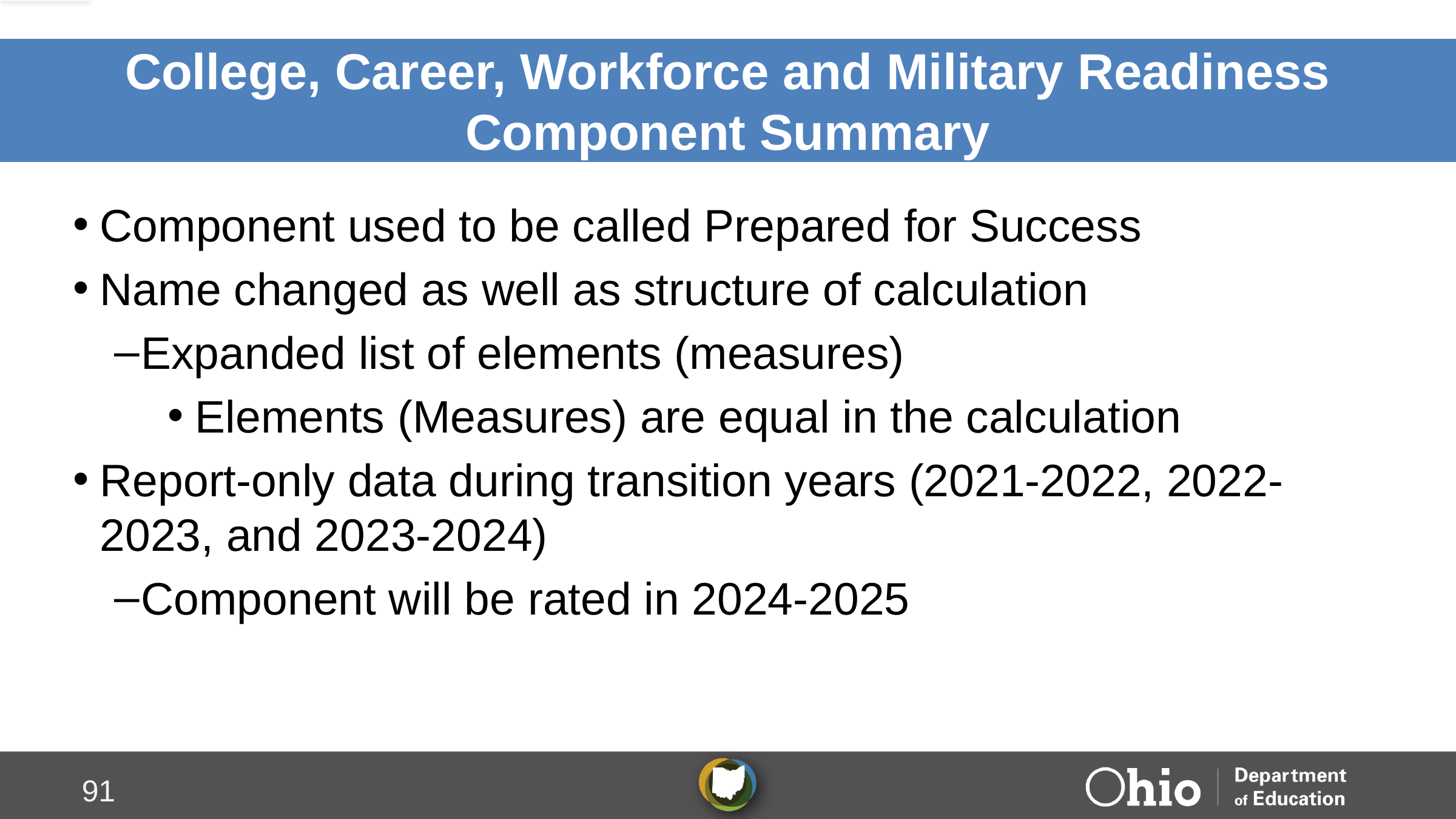

# College, Career, Workforce and Military Readiness Component Summary
Component used to be called Prepared for Success
Name changed as well as structure of calculation
Expanded list of elements (measures)​
Elements (Measures) are equal in the calculation​
Report-only data during transition years (2021-2022, 2022-2023, and 2023-2024)​
Component will be rated in 2024-2025
91